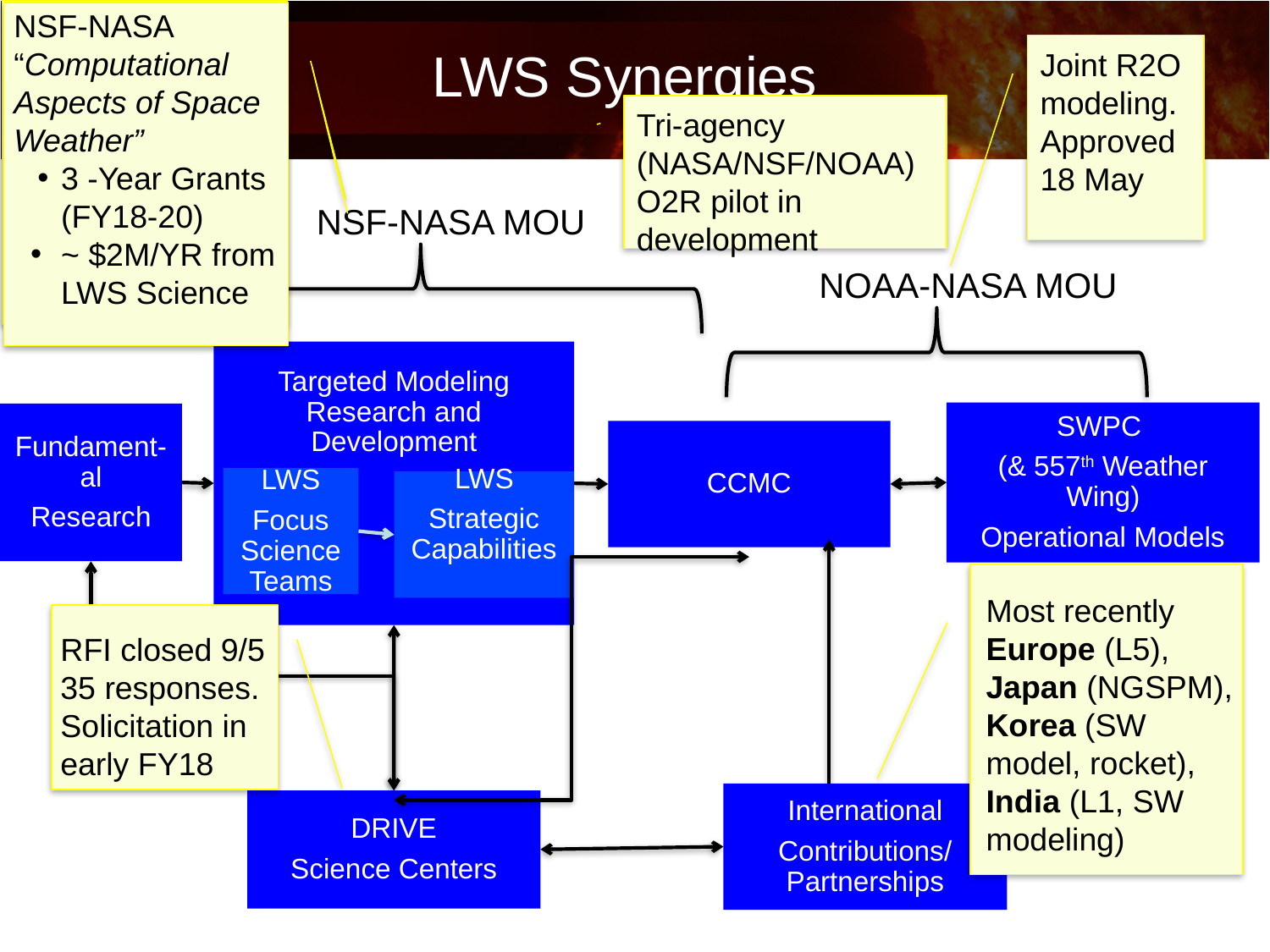

Final language under review.  Cooperation on: CCMC, LWS Stra-tegic Capabilities, and Science Centers
NSF-NASA “Computational Aspects of Space Weather”
3 -Year Grants (FY18-20)
~ $2M/YR from LWS Science

LWS Synergies

Joint R2O modeling.
Approved 18 May

Tri-agency (NASA/NSF/NOAA) O2R pilot in development

NSF-NASA MOU
NOAA-NASA MOU
Targeted Modeling Research and Development
SWPC
(& 557th Weather Wing)
Operational Models
Fundament-al
Research
CCMC
LWS
Focus Science Teams
LWS
Strategic Capabilities

Most recently Europe (L5), Japan (NGSPM), Korea (SW model, rocket), India (L1, SW modeling)

RFI closed 9/5
35 responses. Solicitation in early FY18

International
Contributions/Partnerships
DRIVE
Science Centers
12